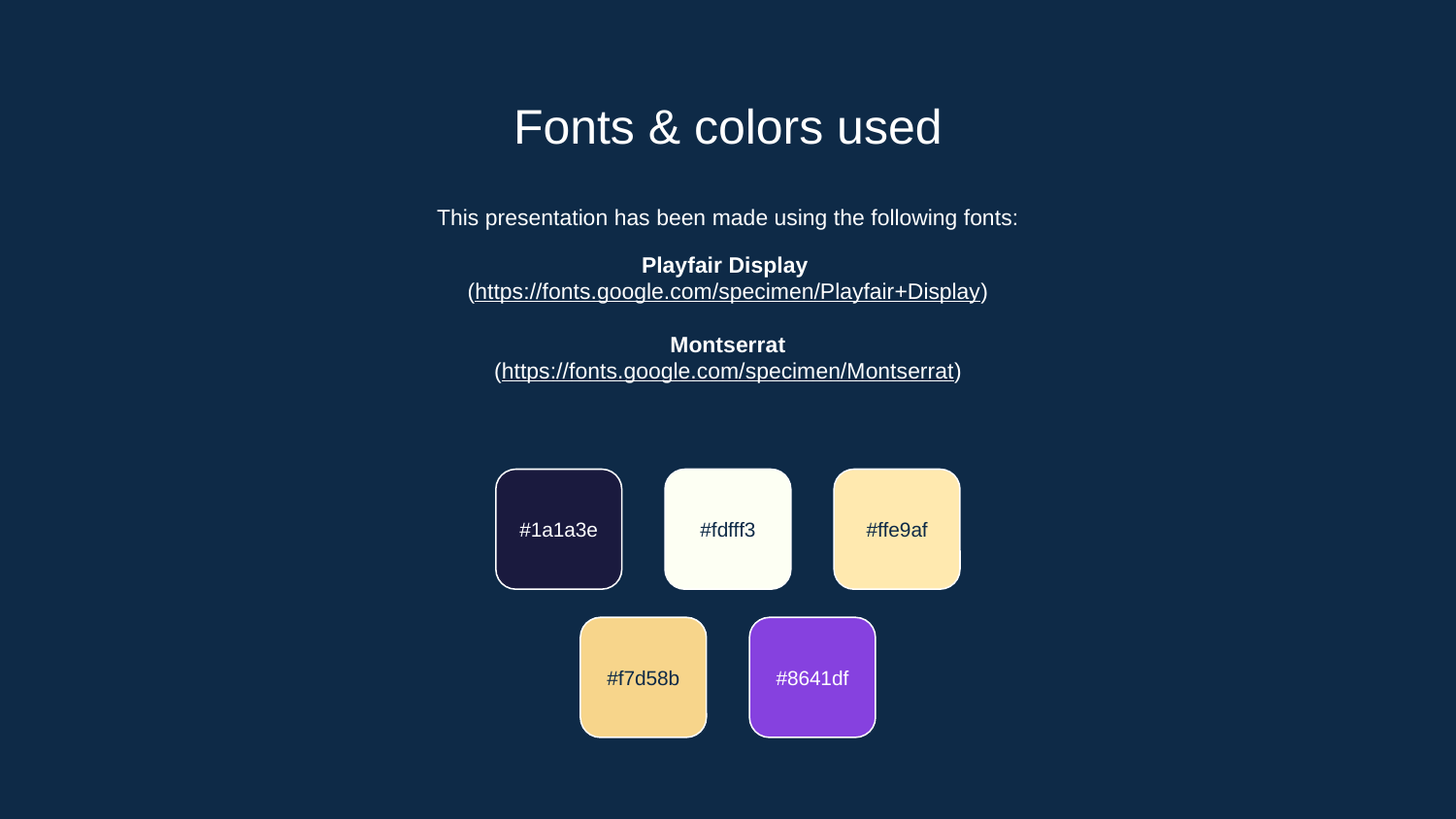

# Fonts & colors used
This presentation has been made using the following fonts:
Playfair Display
(https://fonts.google.com/specimen/Playfair+Display)

Montserrat
(https://fonts.google.com/specimen/Montserrat)

#1a1a3e
#fdfff3
#ffe9af

#f7d58b
#8641df